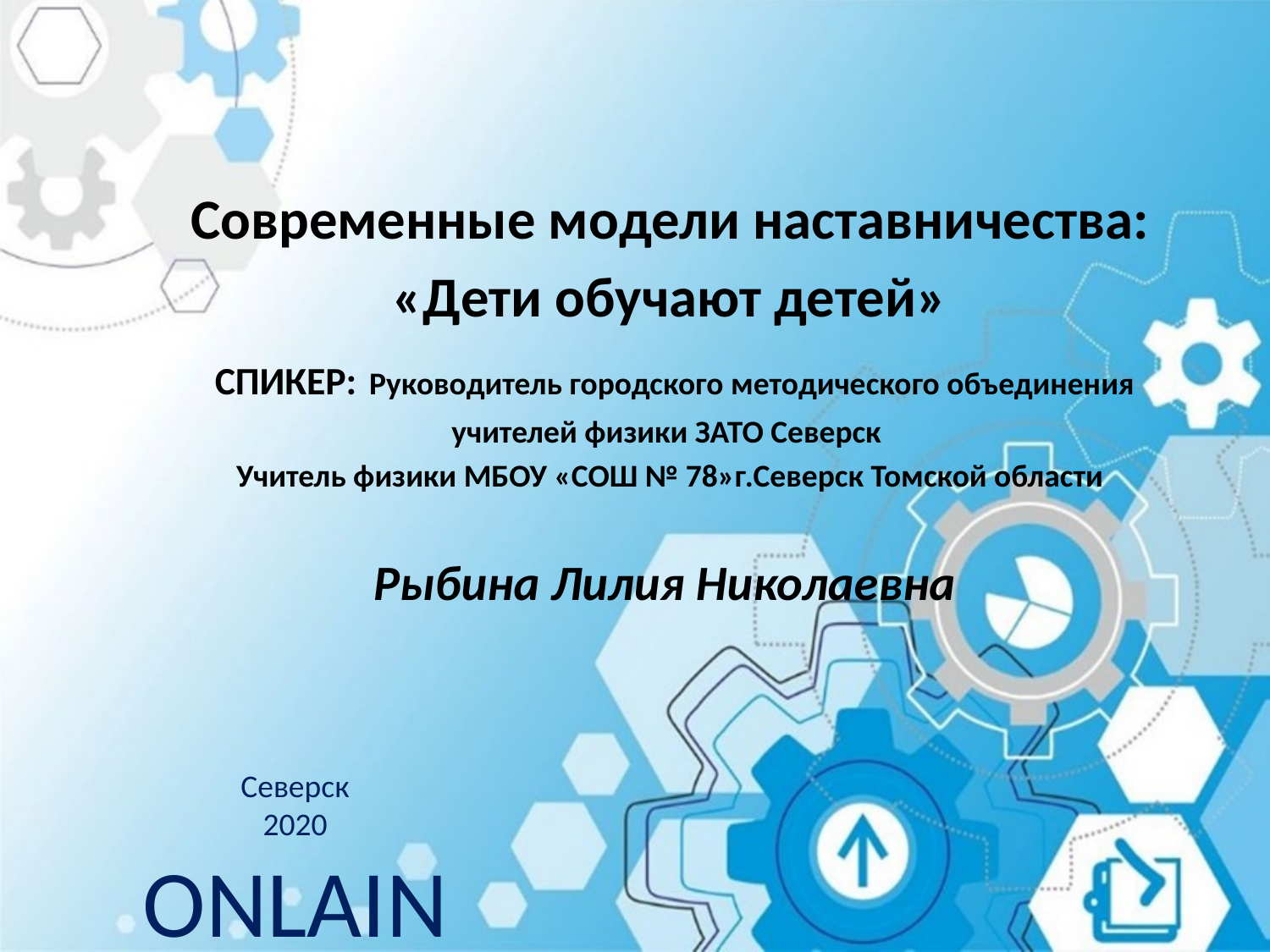

Современные модели наставничества: «Дети обучают детей»
 СПИКЕР: Руководитель городского методического объединения учителей физики ЗАТО Северск
Учитель физики МБОУ «СОШ № 78»г.Северск Томской области

Рыбина Лилия Николаевна
Северск
2020
ONLAIN